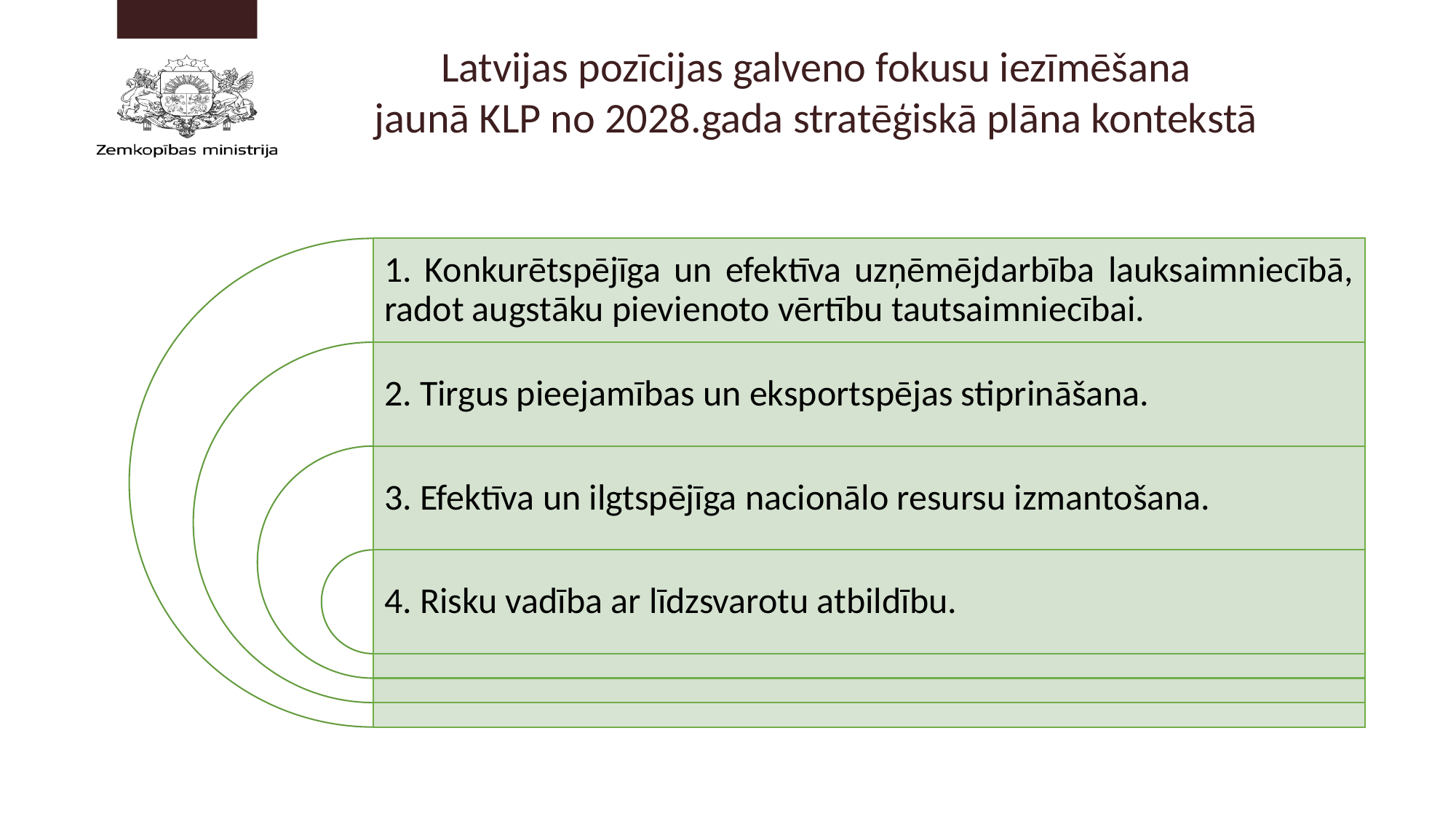

Latvijas pozīcijas galveno fokusu iezīmēšana
jaunā KLP no 2028.gada stratēģiskā plāna kontekstā
1. Konkurētspējīga un efektīva uzņēmējdarbība lauksaimniecībā, radot augstāku pievienoto vērtību tautsaimniecībai.
2. Tirgus pieejamības un eksportspējas stiprināšana.
3. Efektīva un ilgtspējīga nacionālo resursu izmantošana.
4. Risku vadība ar līdzsvarotu atbildību.